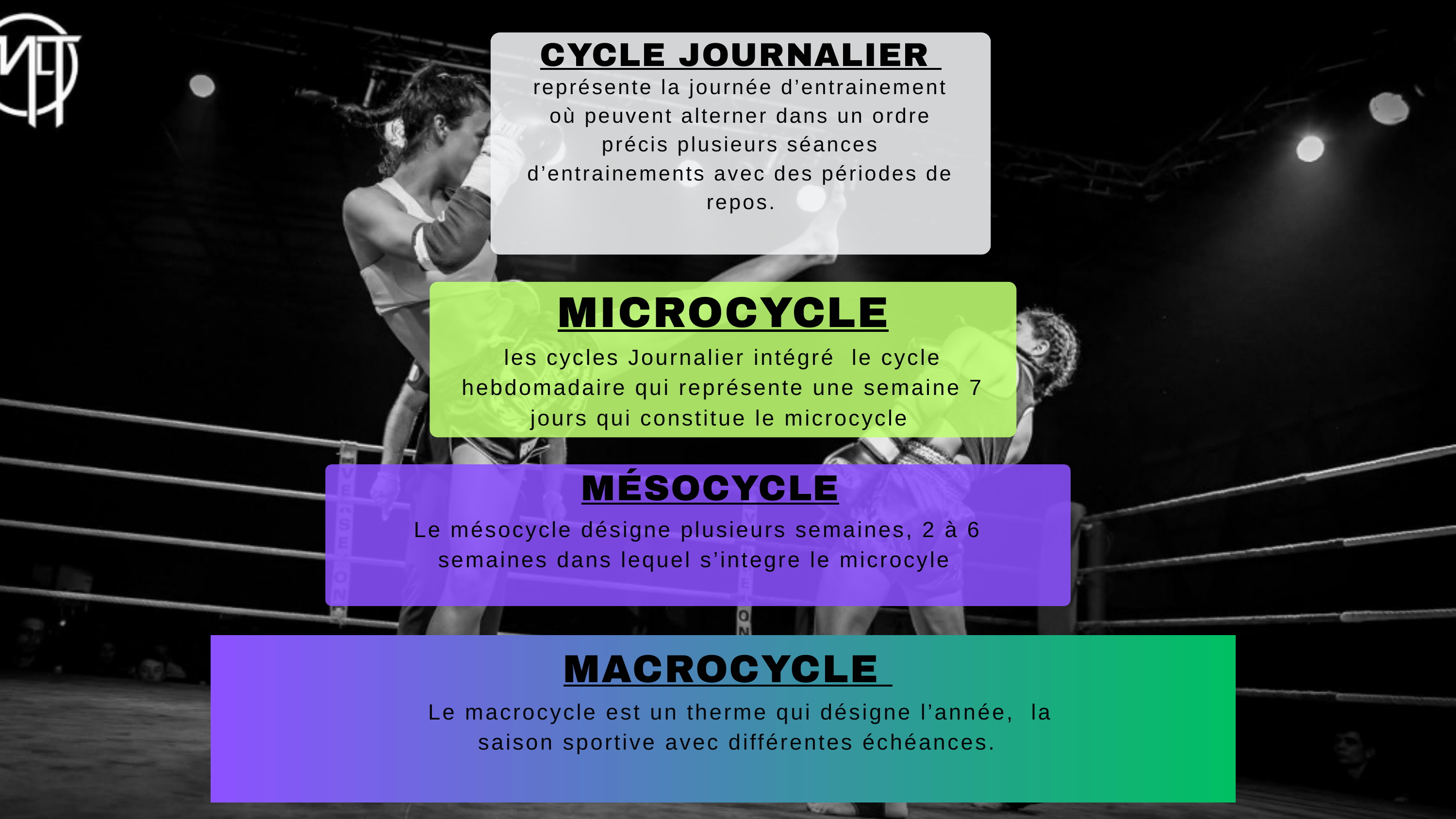

CYCLE JOURNALIER

représente la journée d’entrainement où peuvent alterner dans un ordre précis plusieurs séances d’entrainements avec des périodes de repos.
MICROCYCLE

les cycles Journalier intégré  le cycle hebdomadaire qui représente une semaine 7 jours qui constitue le microcycle
MÉSOCYCLE

Le mésocycle désigne plusieurs semaines, 2 à 6 semaines dans lequel s’integre le microcyle

MACROCYCLE
Le macrocycle est un therme qui désigne l’année,  la saison sportive avec différentes échéances.